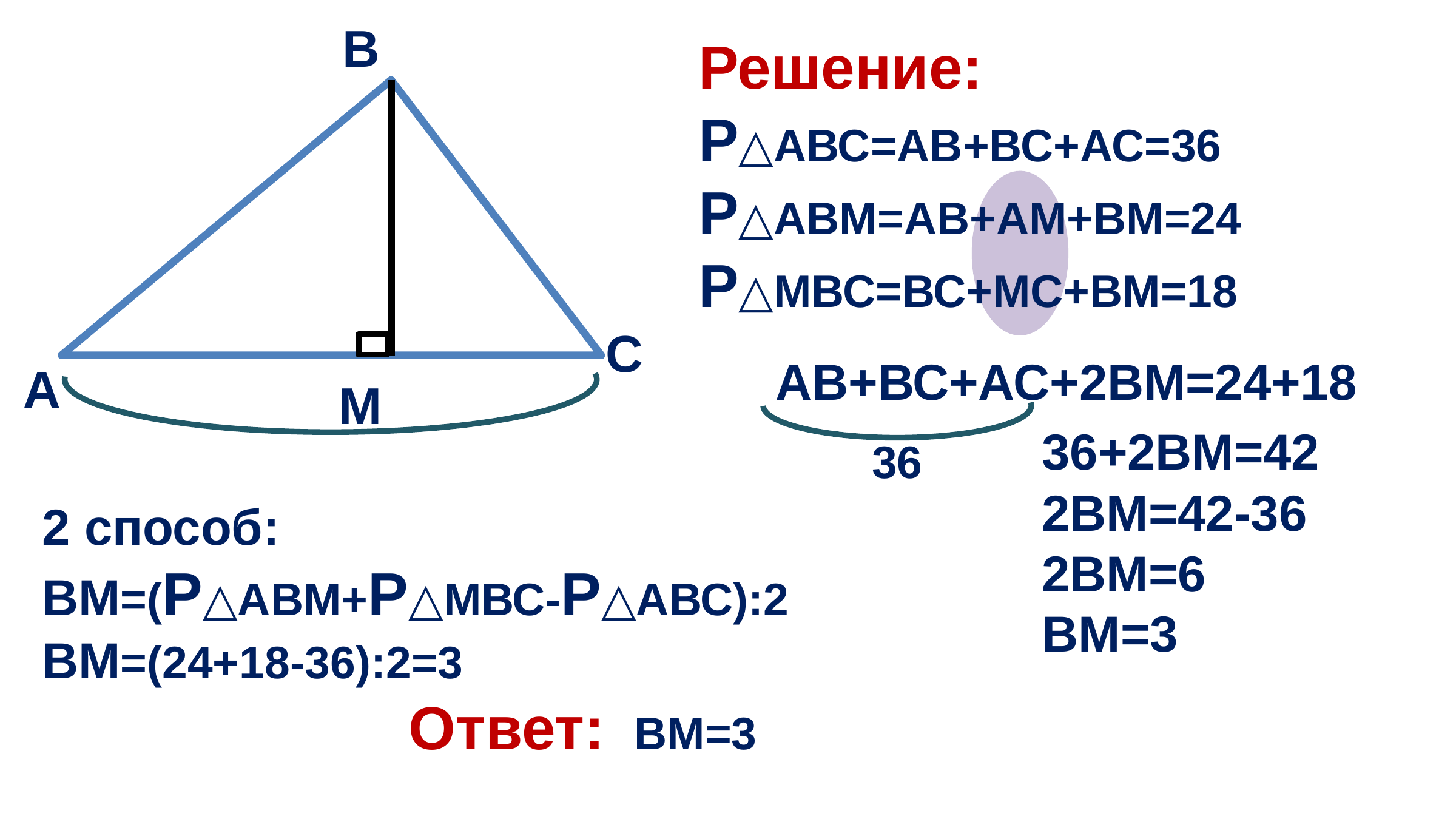

В
Решение:
Р△АВС=АВ+ВС+АС=36
Р△АВМ=АВ+АМ+ВМ=24
Р△МВС=ВС+МС+ВМ=18

С

АВ+ВС+АС+2ВМ=24+18
А
М
36+2ВМ=42
2ВМ=42-36
2ВМ=6
ВМ=3
36
2 способ:
ВМ=(Р△АВМ+Р△МВС-Р△АВС):2
ВМ=(24+18-36):2=3
 Ответ:  ВМ=3